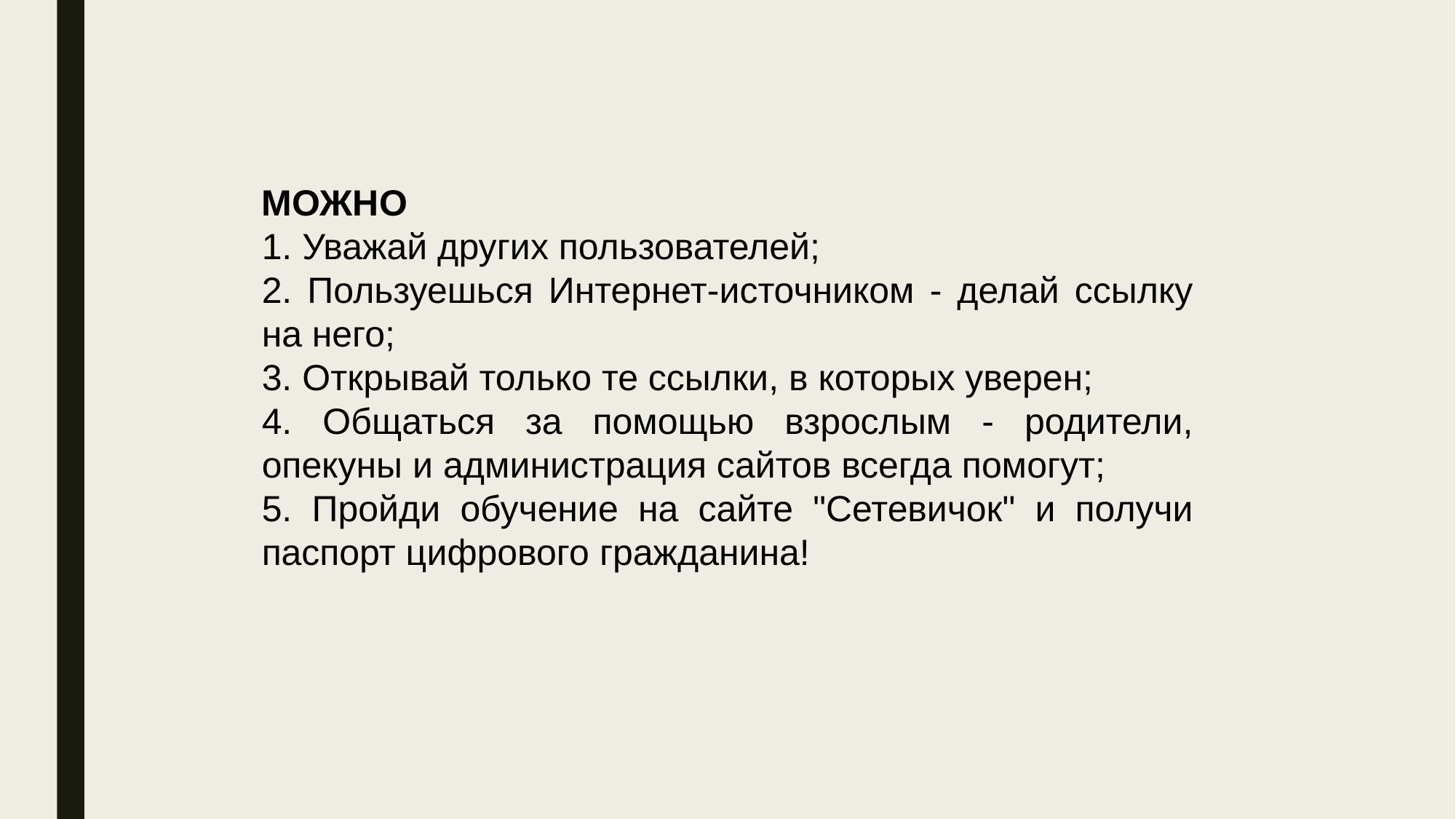

МОЖНО
1. Уважай других пользователей;
2. Пользуешься Интернет-источником - делай ссылку на него;
3. Открывай только те ссылки, в которых уверен;
4. Общаться за помощью взрослым - родители, опекуны и администрация сайтов всегда помогут;
5. Пройди обучение на сайте "Сетевичок" и получи паспорт цифрового гражданина!